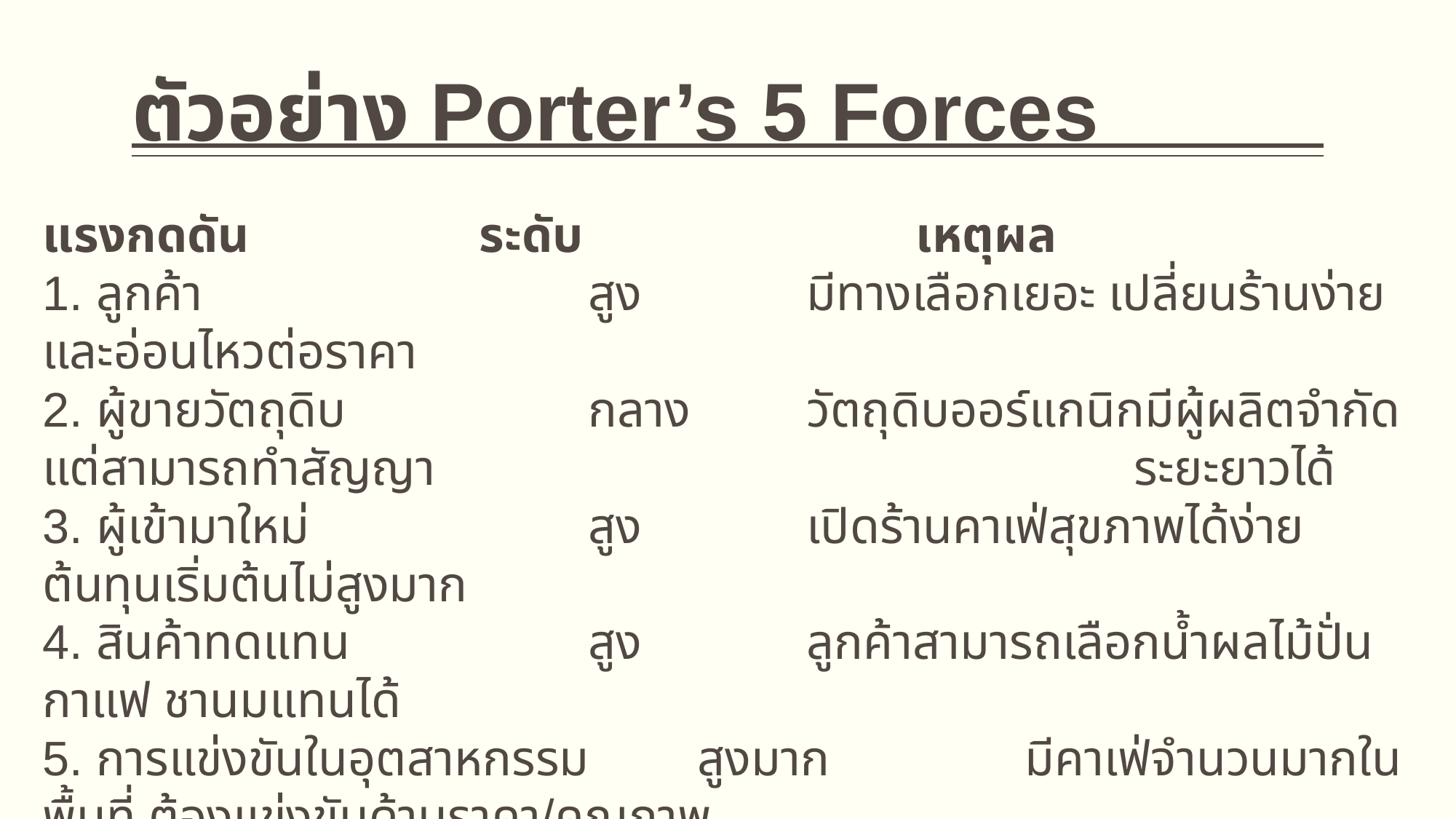

# ตัวอย่าง Porter’s 5 Forces
แรงกดดัน			ระดับ				เหตุผล
1. ลูกค้า				สูง		มีทางเลือกเยอะ เปลี่ยนร้านง่ายและอ่อนไหวต่อราคา
2. ผู้ขายวัตถุดิบ			กลาง		วัตถุดิบออร์แกนิกมีผู้ผลิตจำกัดแต่สามารถทำสัญญา							ระยะยาวได้
3. ผู้เข้ามาใหม่			สูง		เปิดร้านคาเฟ่สุขภาพได้ง่าย ต้นทุนเริ่มต้นไม่สูงมาก
4. สินค้าทดแทน			สูง		ลูกค้าสามารถเลือกน้ำผลไม้ปั่น กาแฟ ชานมแทนได้
5. การแข่งขันในอุตสาหกรรม	สูงมาก		มีคาเฟ่จำนวนมากในพื้นที่ ต้องแข่งขันด้านราคา/คุณภาพ